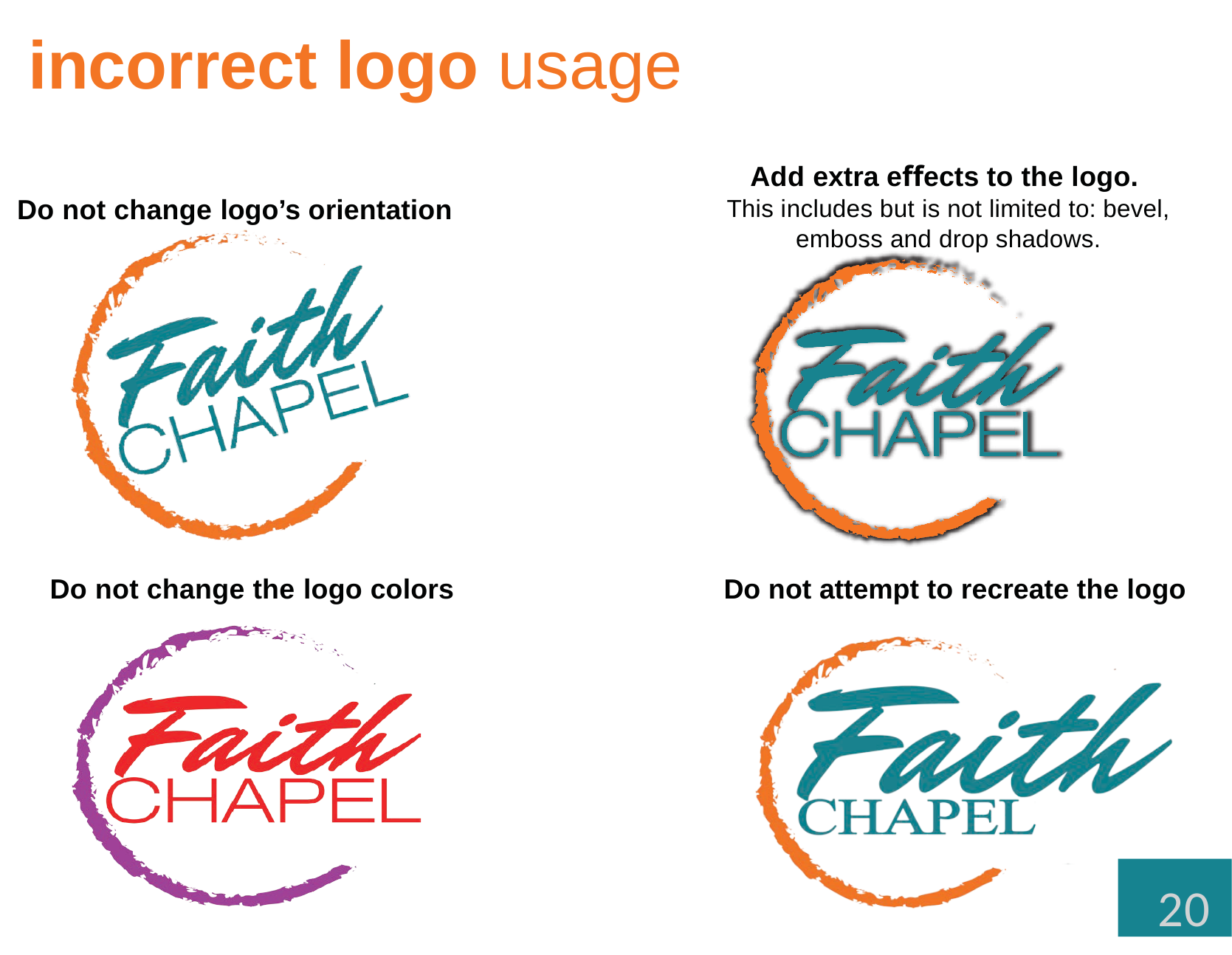

incorrect logo usage

Add extra eﬀects to the logo.
This includes but is not limited to: bevel, emboss and drop shadows.
Do not change logo’s orientation

Do not attempt to recreate the logo
Do not change the logo colors

20